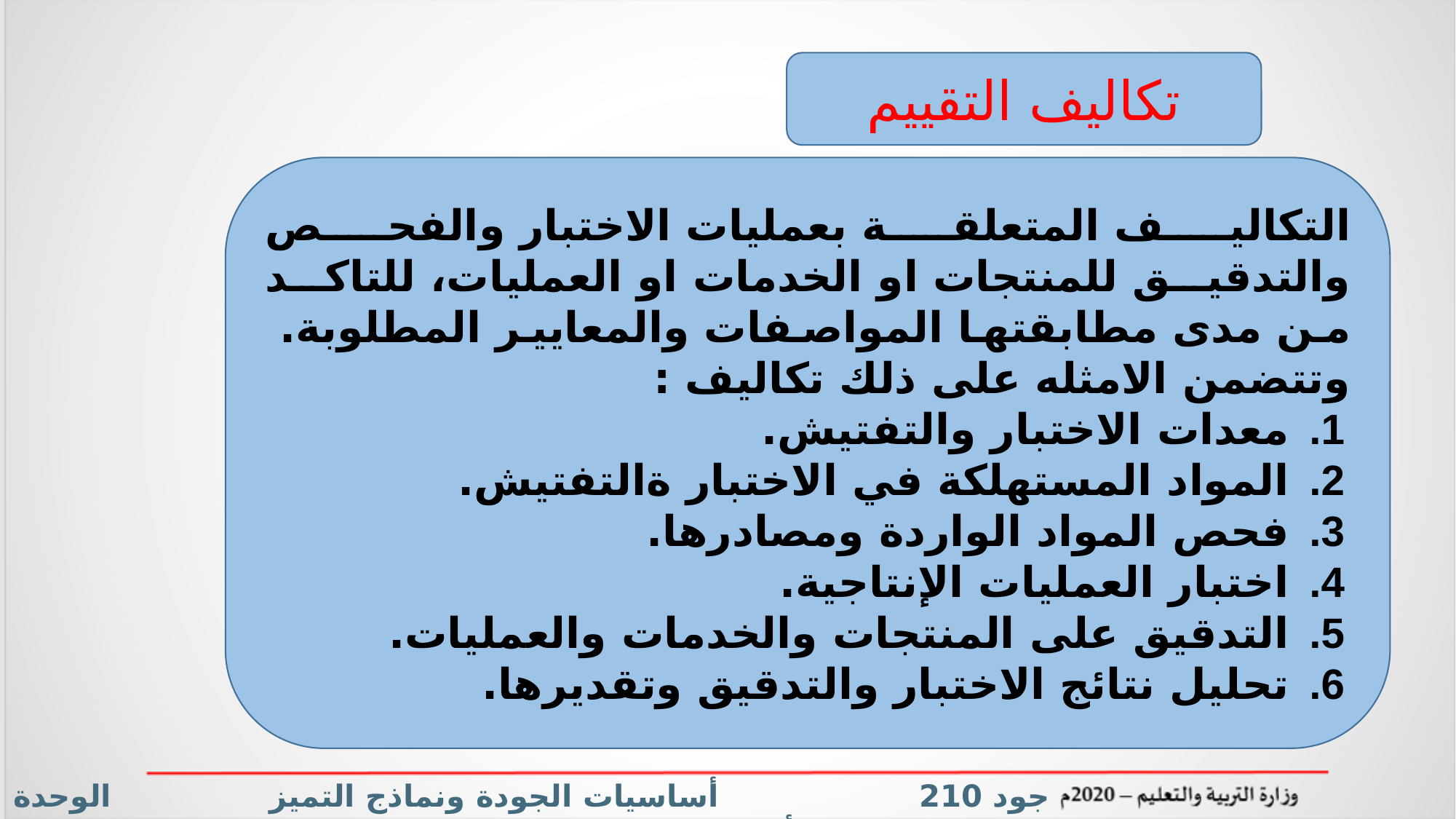

تكاليف التقييم

التكاليف المتعلقة بعمليات الاختبار والفحص والتدقيق للمنتجات او الخدمات او العمليات، للتاكد من مدى مطابقتها المواصفات والمعايير المطلوبة.  وتتضمن الامثله على ذلك تكاليف :
معدات الاختبار والتفتيش.
المواد المستهلكة في الاختبار ةالتفتيش.
فحص المواد الواردة ومصادرها.
اختبار العمليات الإنتاجية.
التدقيق على المنتجات والخدمات والعمليات.
تحليل نتائج الاختبار والتدقيق وتقديرها.

جود 210                   أساسيات الجودة ونماذج التميز               الوحدة الثانية / الفصل الأول                الدرس:  تكاليف الجودة